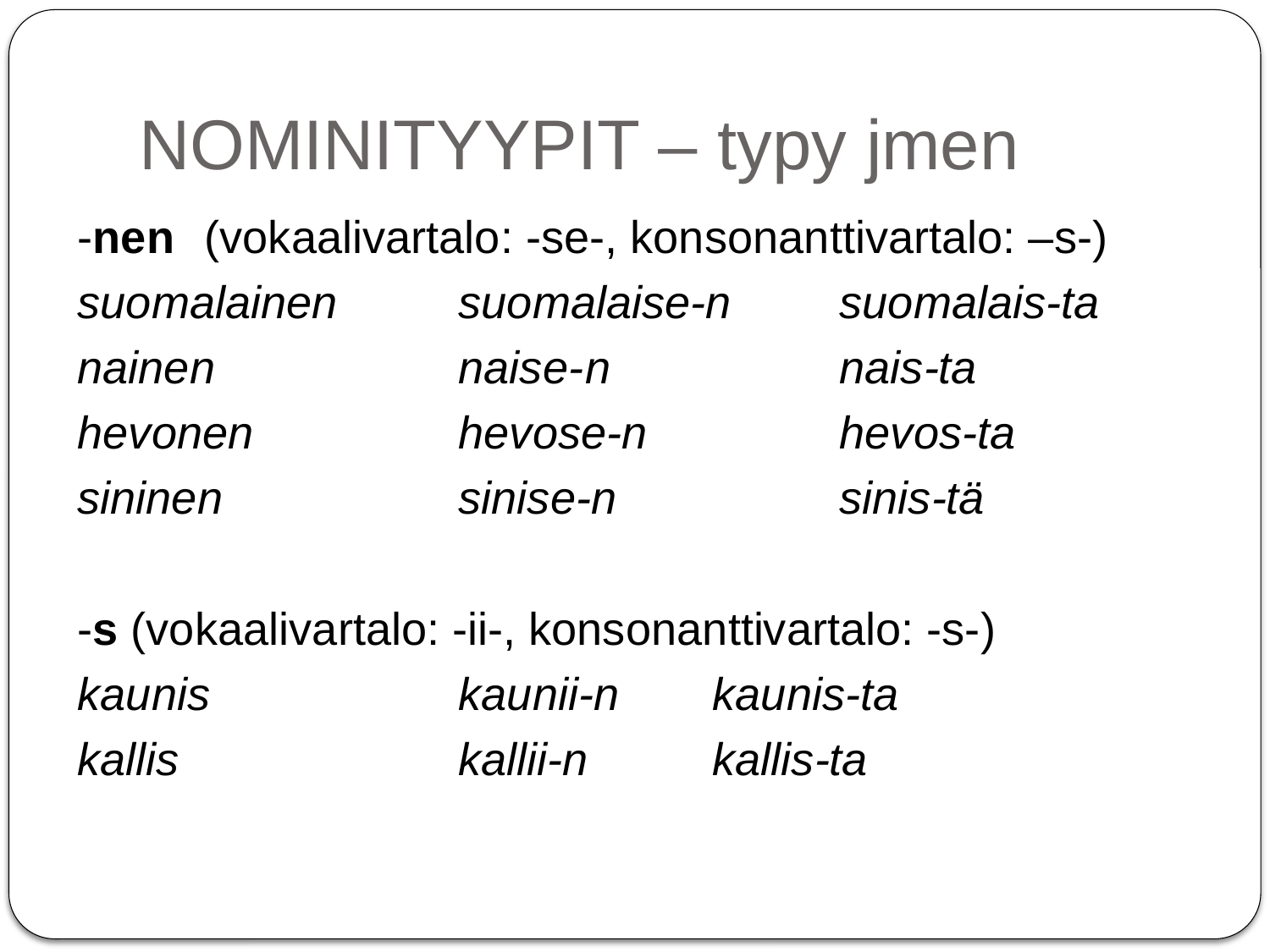

# NOMINITYYPIT – typy jmen
-nen	(vokaalivartalo: -se-, konsonanttivartalo: –s-)
suomalainen	suomalaise-n	suomalais-ta
nainen		naise-	n		nais-ta
hevonen		hevose-n		hevos-ta
sininen		sinise-n		sinis-tä

-s (vokaalivartalo: -ii-, konsonanttivartalo: -s-)
kaunis		kaunii-n	kaunis-ta
kallis			kallii-n	kallis-ta